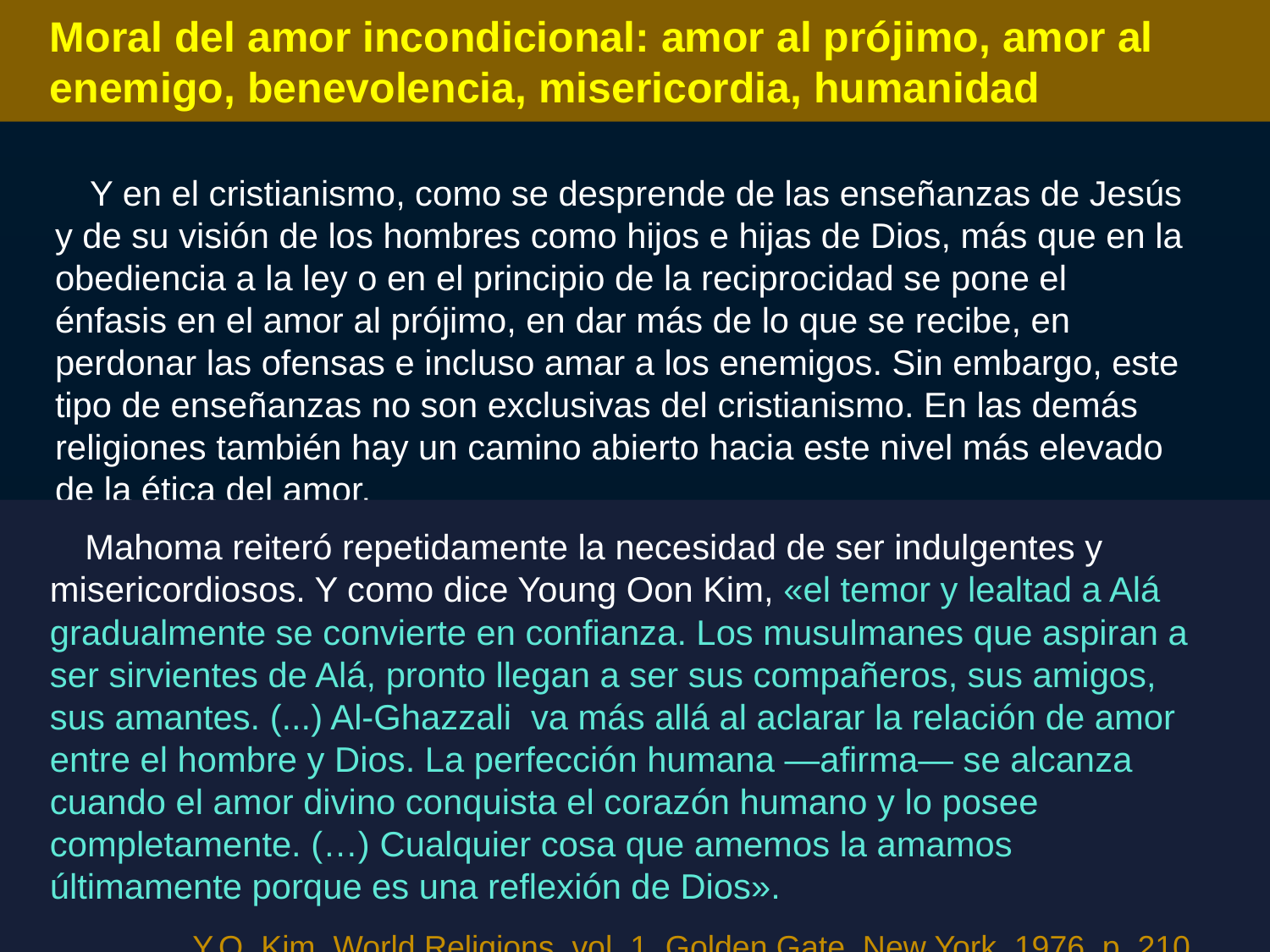

Moral del amor incondicional: amor al prójimo, amor al enemigo, benevolencia, misericordia, humanidad
Y en el cristianismo, como se desprende de las enseñanzas de Jesús y de su visión de los hombres como hijos e hijas de Dios, más que en la obediencia a la ley o en el principio de la reciprocidad se pone el énfasis en el amor al prójimo, en dar más de lo que se recibe, en perdonar las ofensas e incluso amar a los enemigos. Sin embargo, este tipo de enseñanzas no son exclusivas del cristianismo. En las demás religiones también hay un camino abierto hacia este nivel más elevado de la ética del amor.
Mahoma reiteró repetidamente la necesidad de ser indulgentes y misericordiosos. Y como dice Young Oon Kim, «el temor y lealtad a Alá gradualmente se convierte en confianza. Los musulmanes que aspiran a ser sirvientes de Alá, pronto llegan a ser sus compañeros, sus amigos, sus amantes. (...) Al-Ghazzali  va más allá al aclarar la relación de amor entre el hombre y Dios. La perfección humana —afirma— se alcanza cuando el amor divino conquista el corazón humano y lo posee completamente. (…) Cualquier cosa que amemos la amamos últimamente porque es una reflexión de Dios».
Y.O. Kim, World Religions, vol. 1, Golden Gate, New York, 1976, p. 210.